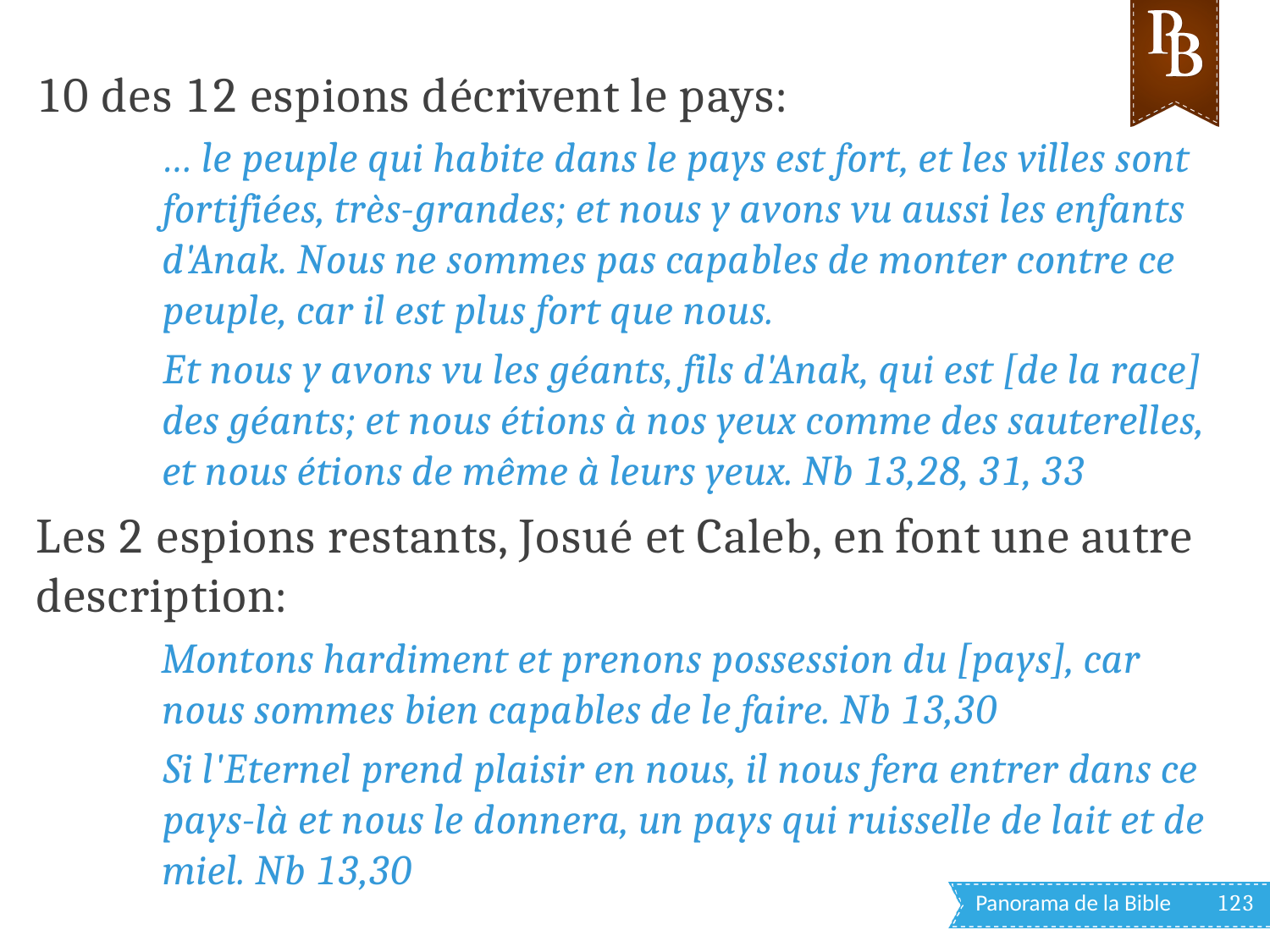

10 des 12 espions décrivent le pays:
… le peuple qui habite dans le pays est fort, et les villes sont fortifiées, très-grandes; et nous y avons vu aussi les enfants d'Anak. Nous ne sommes pas capables de monter contre ce peuple, car il est plus fort que nous.
Et nous y avons vu les géants, fils d'Anak, qui est [de la race] des géants; et nous étions à nos yeux comme des sauterelles, et nous étions de même à leurs yeux. Nb 13,28, 31, 33
Les 2 espions restants, Josué et Caleb, en font une autre description:
Montons hardiment et prenons possession du [pays], car nous sommes bien capables de le faire. Nb 13,30
Si l'Eternel prend plaisir en nous, il nous fera entrer dans ce pays-là et nous le donnera, un pays qui ruisselle de lait et de miel. Nb 13,30